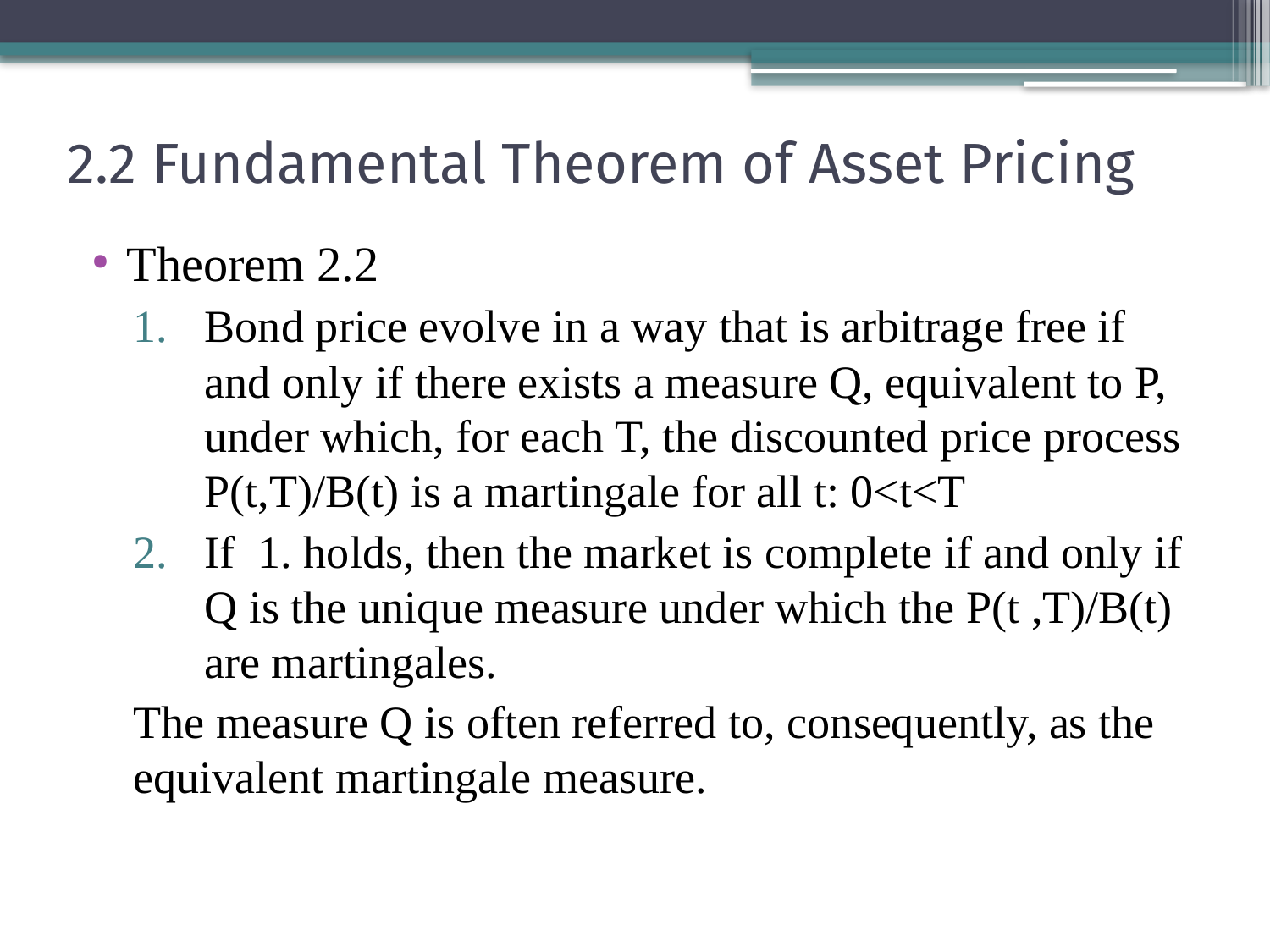

# 2.2 Fundamental Theorem of Asset Pricing
Theorem 2.2
Bond price evolve in a way that is arbitrage free if and only if there exists a measure Q, equivalent to P, under which, for each T, the discounted price process P(t,T)/B(t) is a martingale for all t: 0<t<T
If  1. holds, then the market is complete if and only if Q is the unique measure under which the P(t ,T)/B(t)  are martingales.
The measure Q is often referred to, consequently, as the equivalent martingale measure.